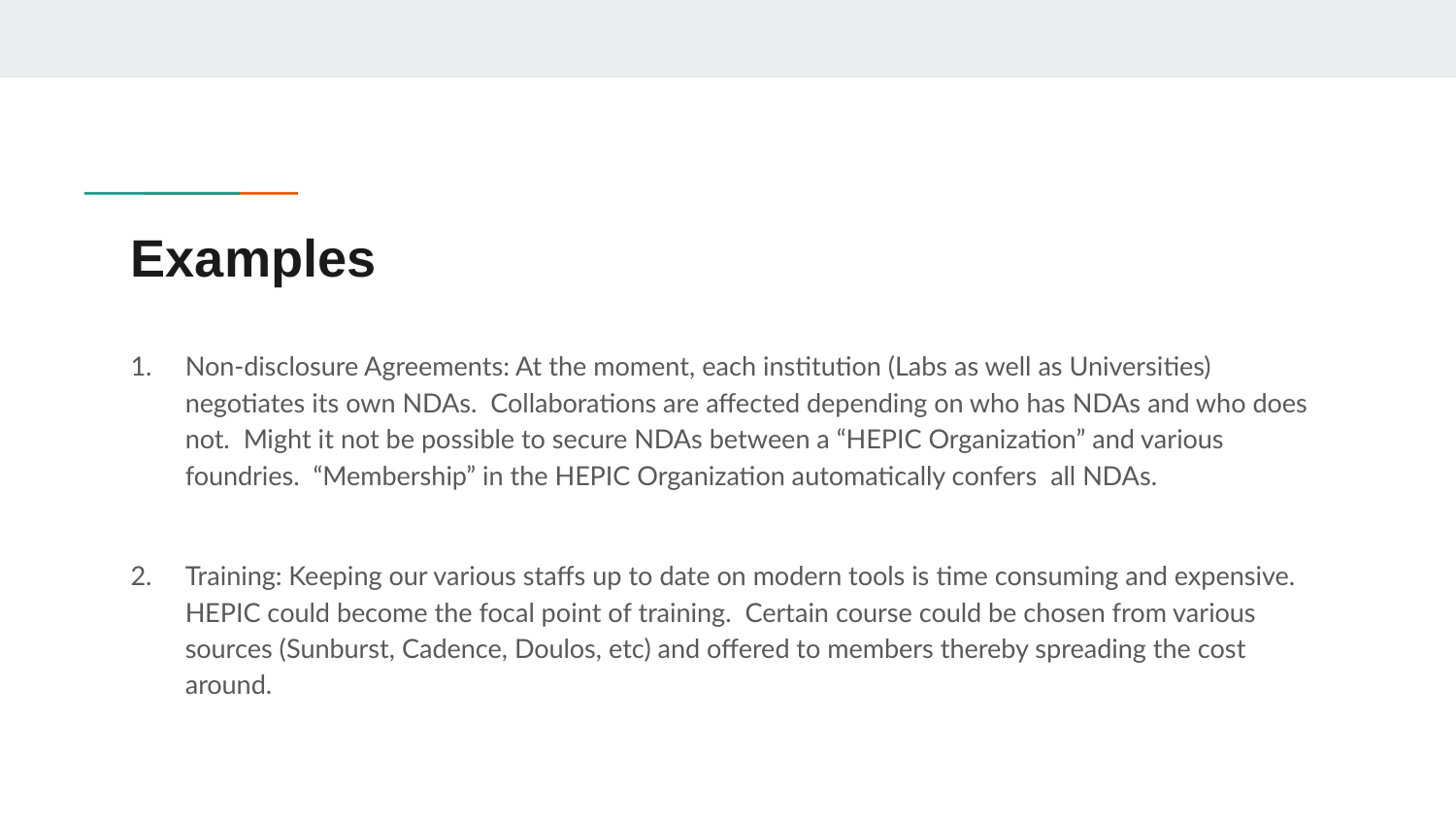

# Examples
Non-disclosure Agreements: At the moment, each institution (Labs as well as Universities) negotiates its own NDAs.  Collaborations are affected depending on who has NDAs and who does not.  Might it not be possible to secure NDAs between a “HEPIC Organization” and various foundries.  “Membership” in the HEPIC Organization automatically confers  all NDAs.
Training: Keeping our various staffs up to date on modern tools is time consuming and expensive.  HEPIC could become the focal point of training.  Certain course could be chosen from various sources (Sunburst, Cadence, Doulos, etc) and offered to members thereby spreading the cost around.